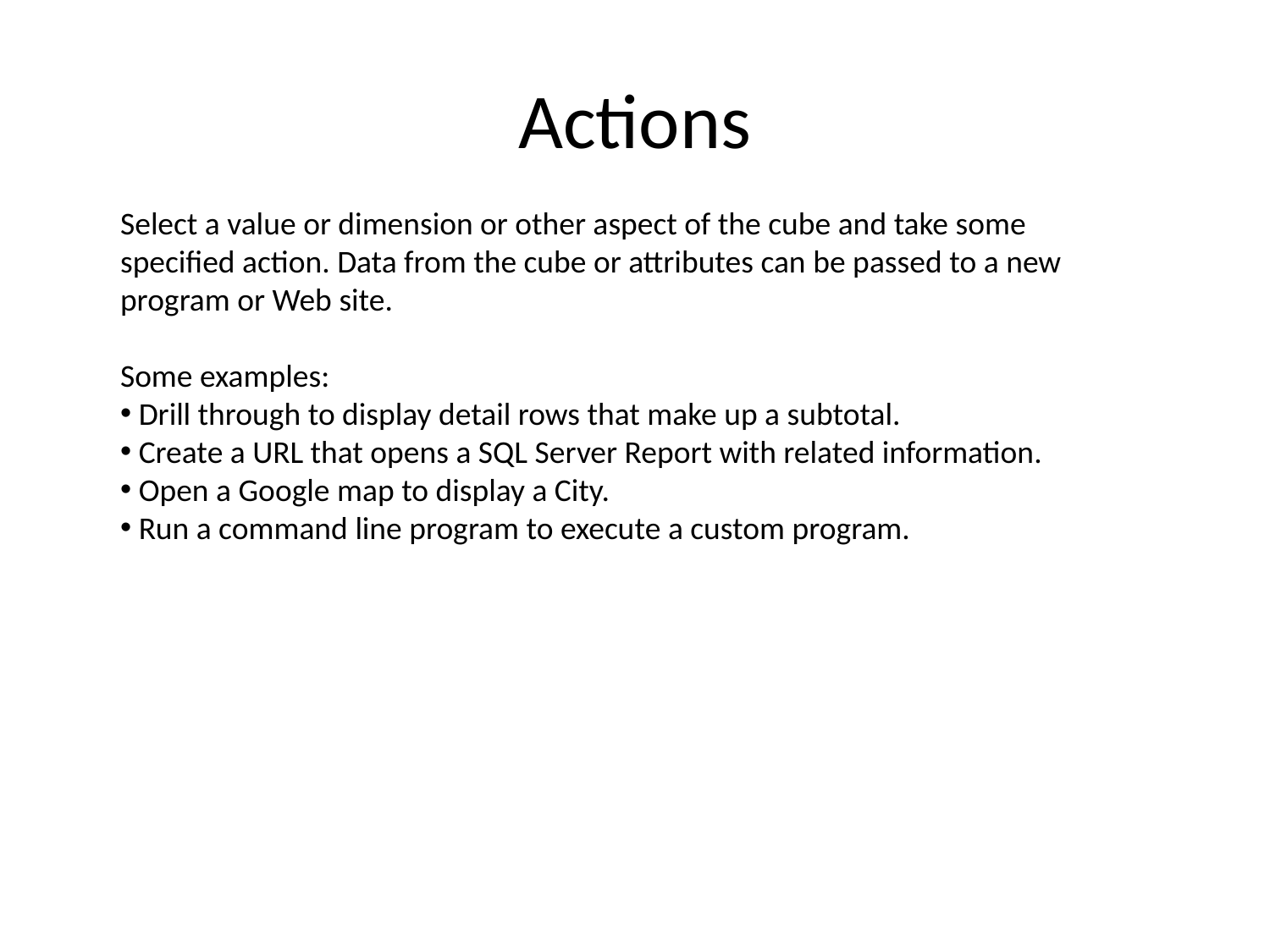

# Actions
Select a value or dimension or other aspect of the cube and take some specified action. Data from the cube or attributes can be passed to a new program or Web site.

Some examples:
 Drill through to display detail rows that make up a subtotal.
 Create a URL that opens a SQL Server Report with related information.
 Open a Google map to display a City.
 Run a command line program to execute a custom program.